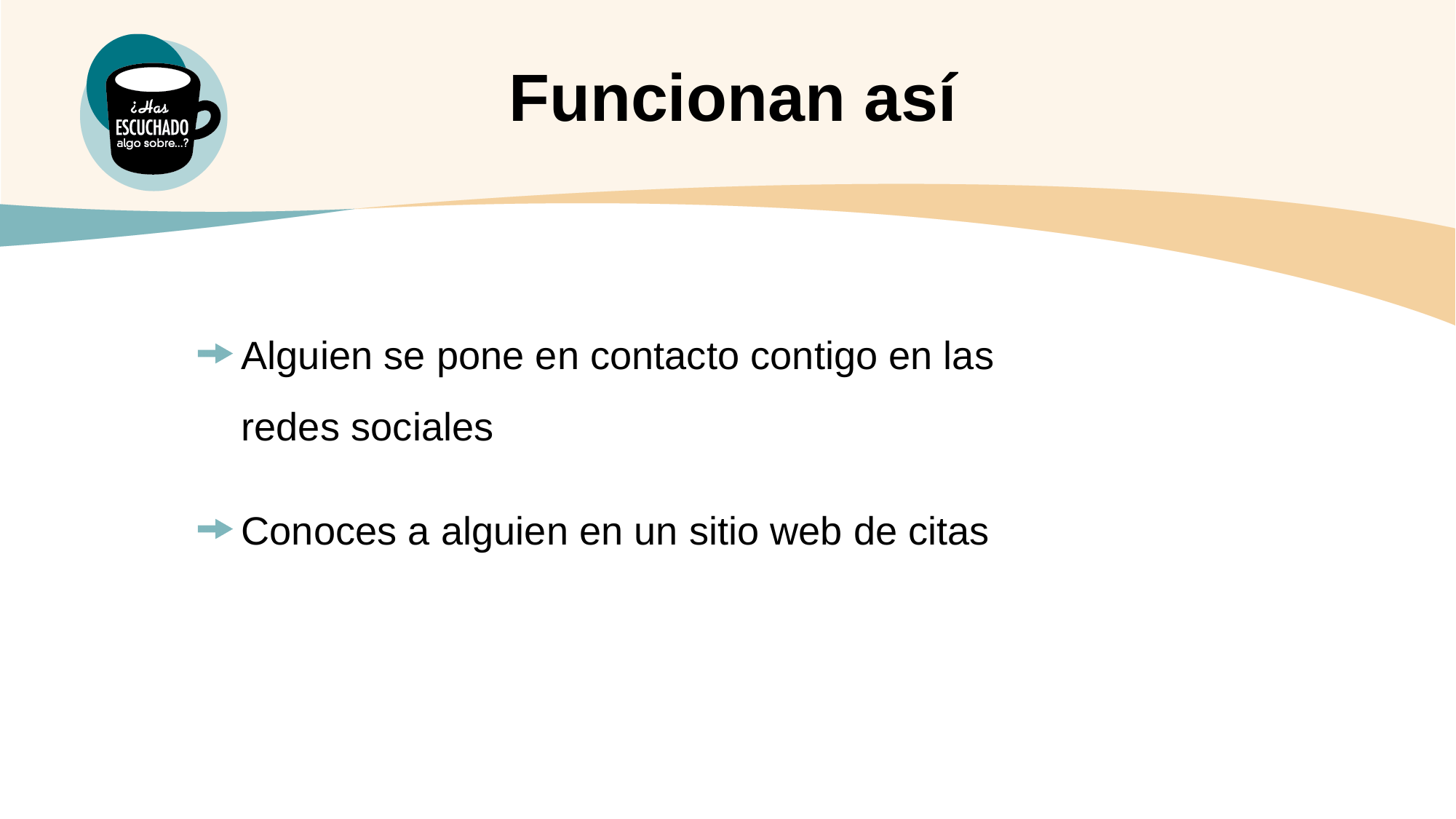

Funcionan así
Alguien se pone en contacto contigo en las redes sociales
Conoces a alguien en un sitio web de citas